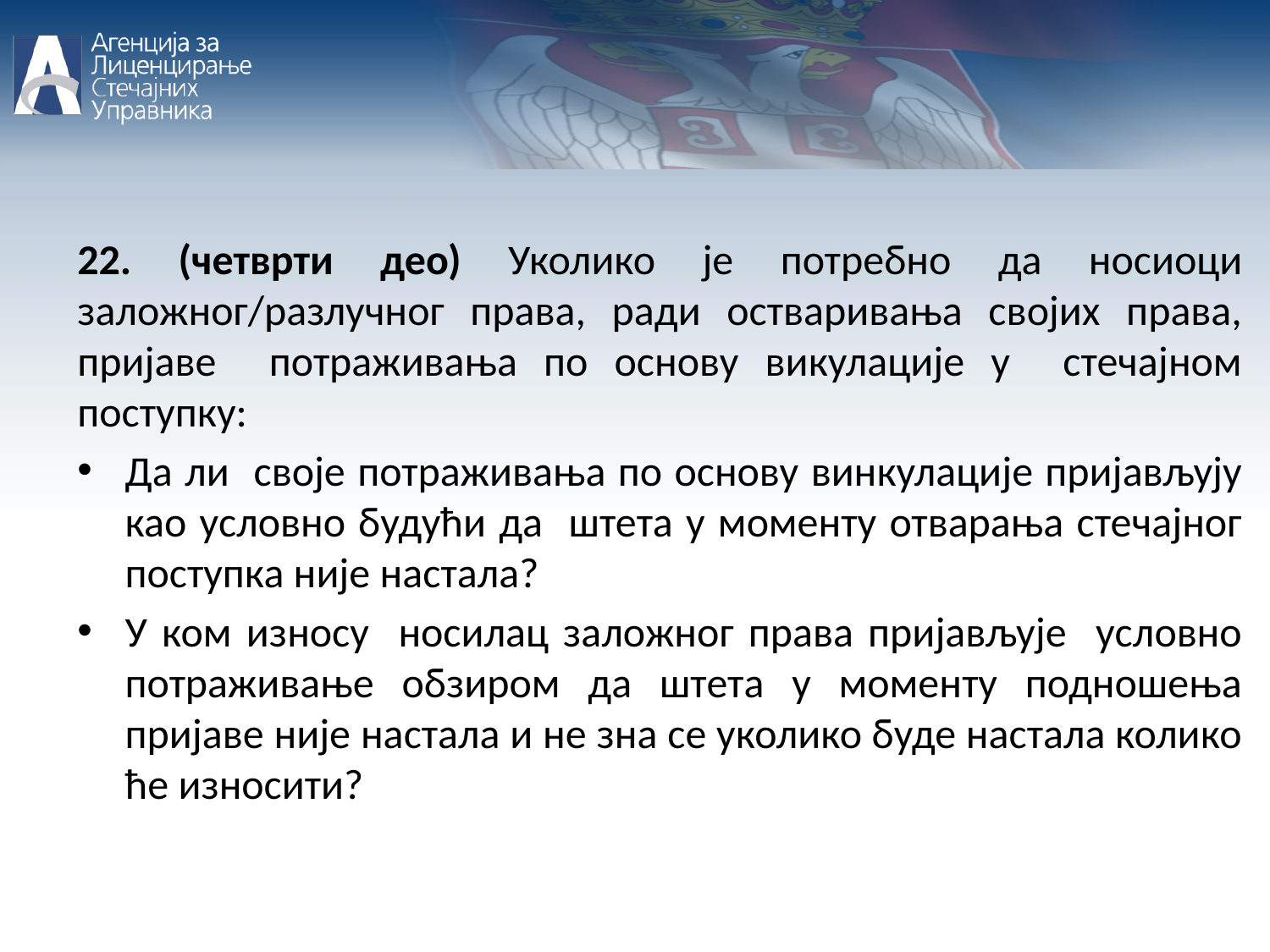

22. (четврти део) Уколико је потребно да носиоци заложног/разлучног права, ради остваривања својих права, пријаве  потраживања по основу викулације у  стечајном поступку:
Да ли  своје потраживања по основу винкулације пријављују као условно будући да  штета у моменту отварања стечајног поступка није настала?
У ком износу  носилац заложног права пријављује  условно потраживање обзиром да штета у моменту подношења пријаве није настала и не зна се уколико буде настала колико ће износити?